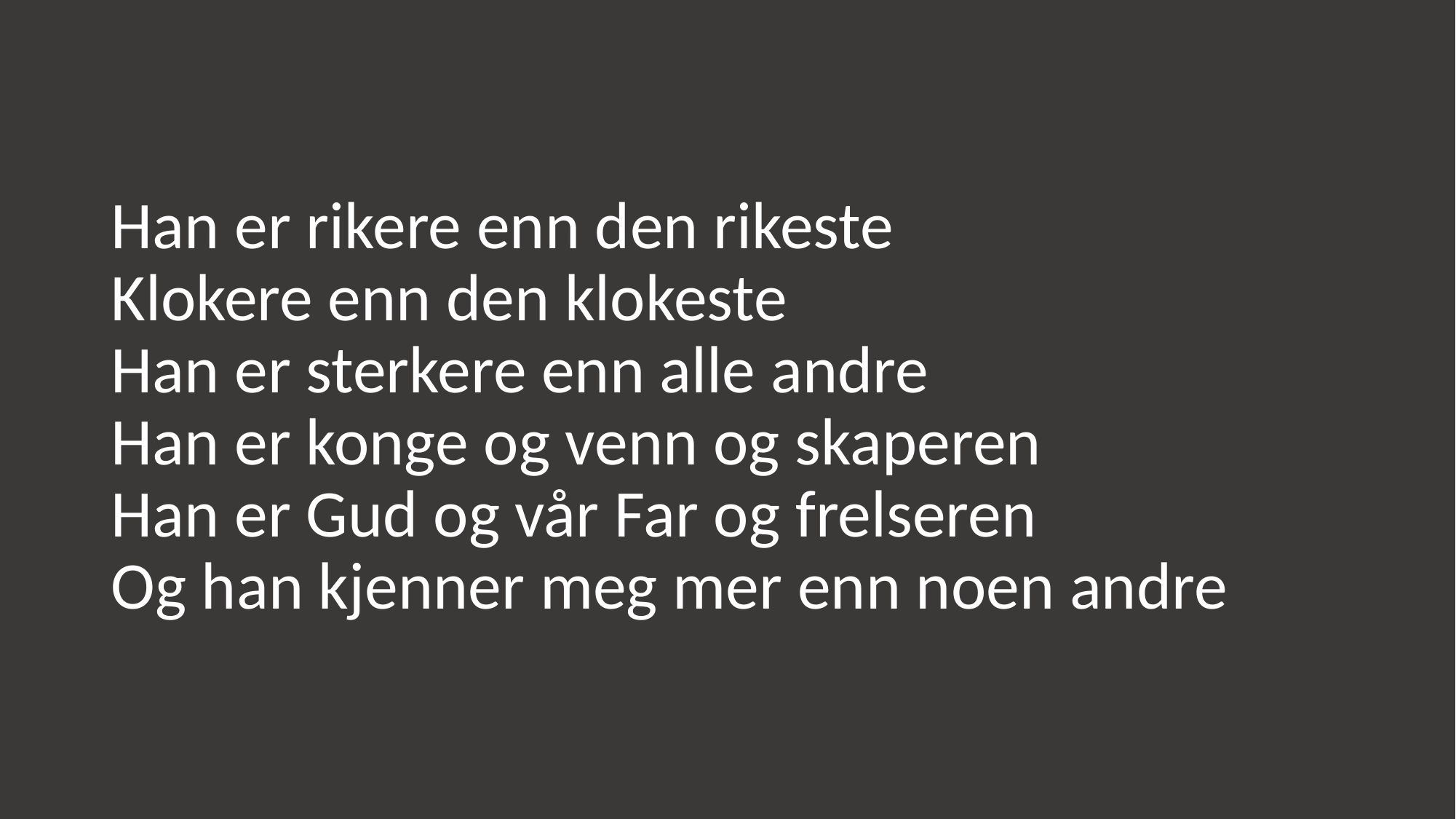

# Han er rikere enn den rikeste Klokere enn den klokeste Han er sterkere enn alle andre Han er konge og venn og skaperen Han er Gud og vår Far og frelseren Og han kjenner meg mer enn noen andre